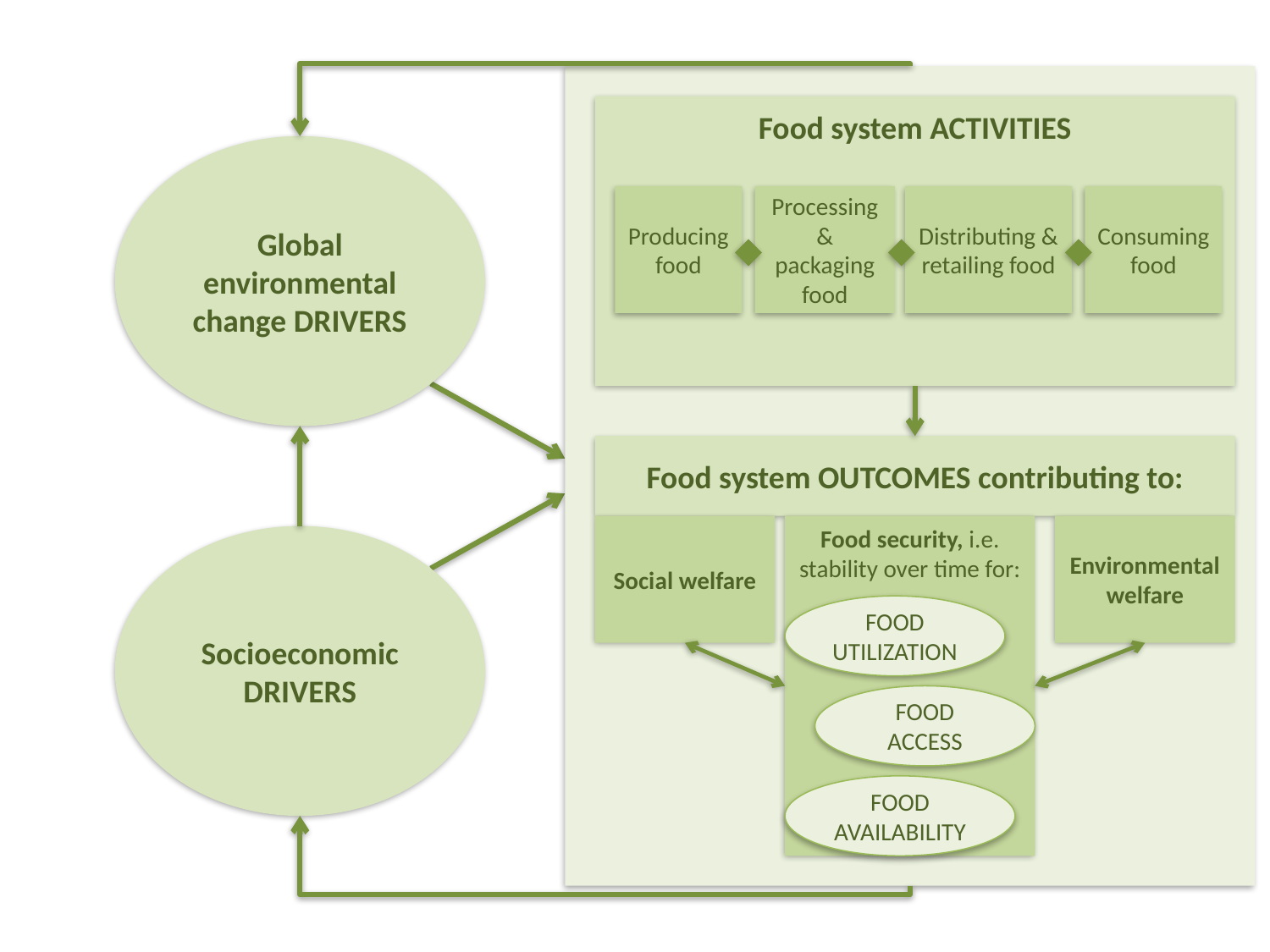

Food system ACTIVITIES

Global environmental change DRIVERS
Producing food
Processing & packaging food
Distributing & retailing food
Consuming food

Food system OUTCOMES contributing to:
Social welfare
Food security, i.e. stability over time for:

Environmental welfare
Socioeconomic DRIVERS
FOOD UTILIZATION
FOOD ACCESS
FOOD AVAILABILITY